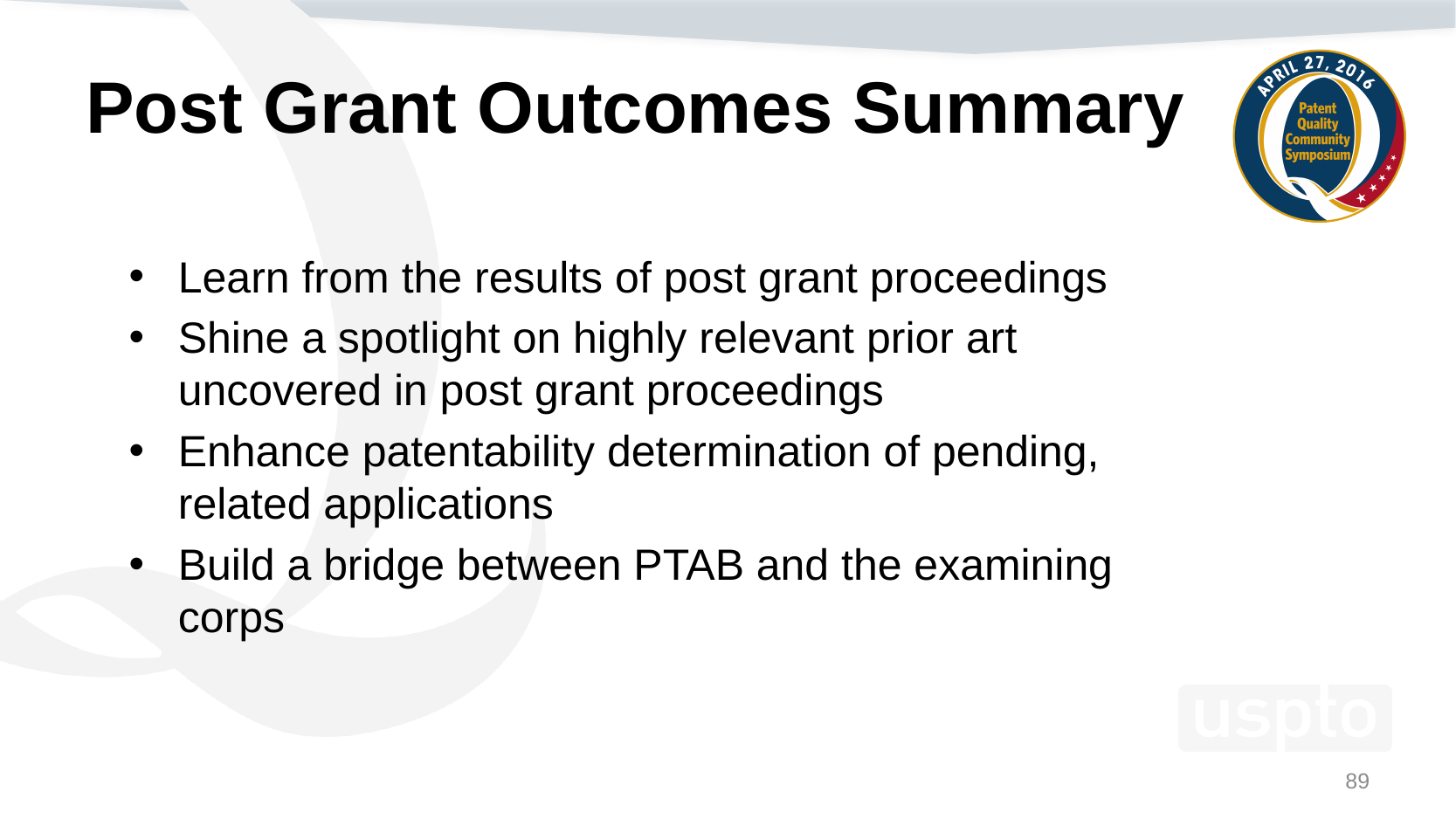

# Post Grant Outcomes Summary
Learn from the results of post grant proceedings
Shine a spotlight on highly relevant prior art uncovered in post grant proceedings
Enhance patentability determination of pending, related applications
Build a bridge between PTAB and the examining corps

89